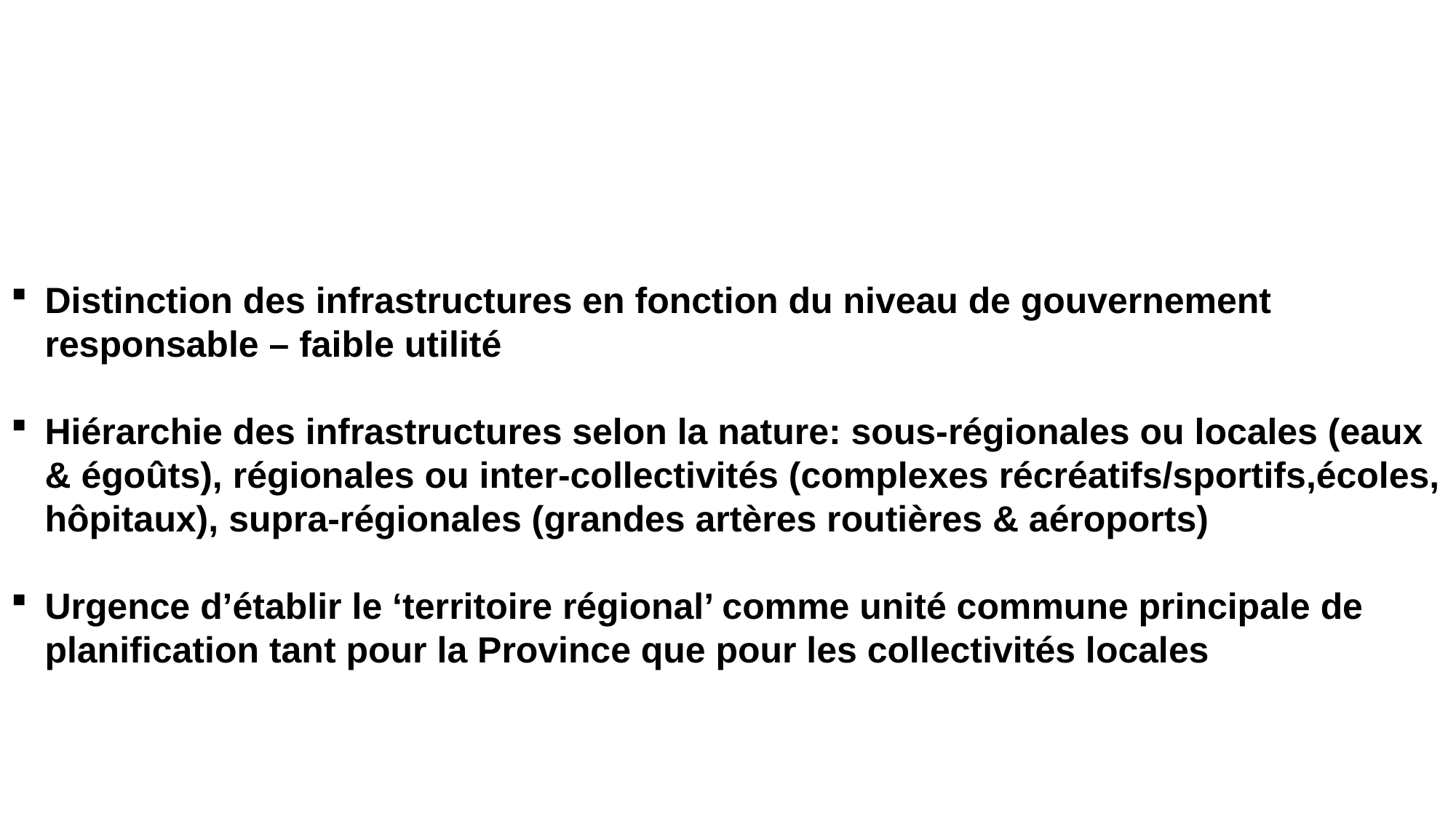

Distinction des infrastructures en fonction du niveau de gouvernement responsable – faible utilité

Hiérarchie des infrastructures selon la nature: sous-régionales ou locales (eaux & égoûts), régionales ou inter-collectivités (complexes récréatifs/sportifs,écoles, hôpitaux), supra-régionales (grandes artères routières & aéroports)

Urgence d’établir le ‘territoire régional’ comme unité commune principale de planification tant pour la Province que pour les collectivités locales